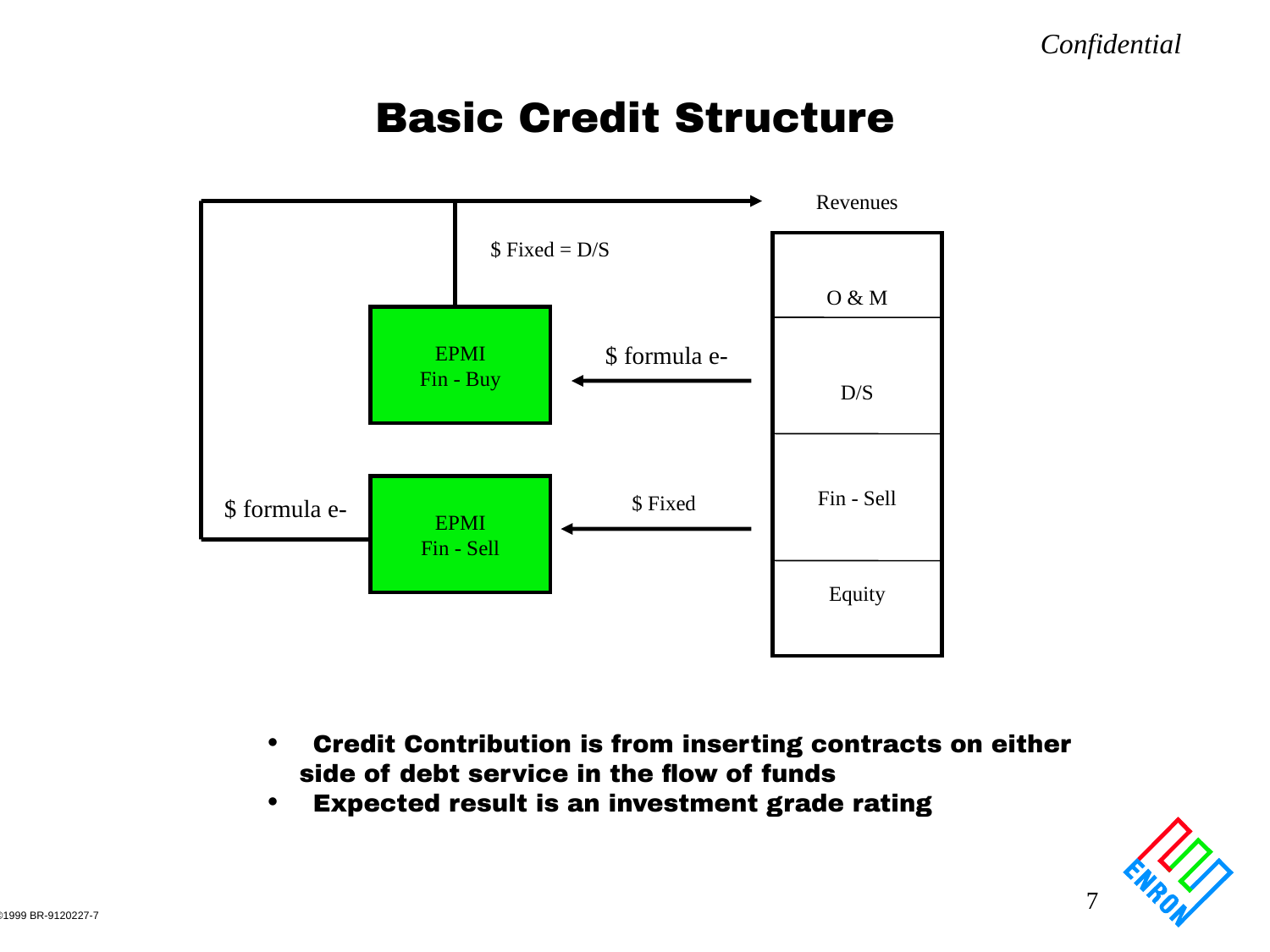

# Basic Credit Structure
Revenues

$ Fixed = D/S

O & M
EPMI
Fin - Buy

$ formula e-
D/S

EPMI
Fin - Sell
Fin - Sell
$ Fixed
$ formula e-

Equity
  Credit Contribution is from inserting contracts on either
    side of debt service in the flow of funds
  Expected result is an investment grade rating